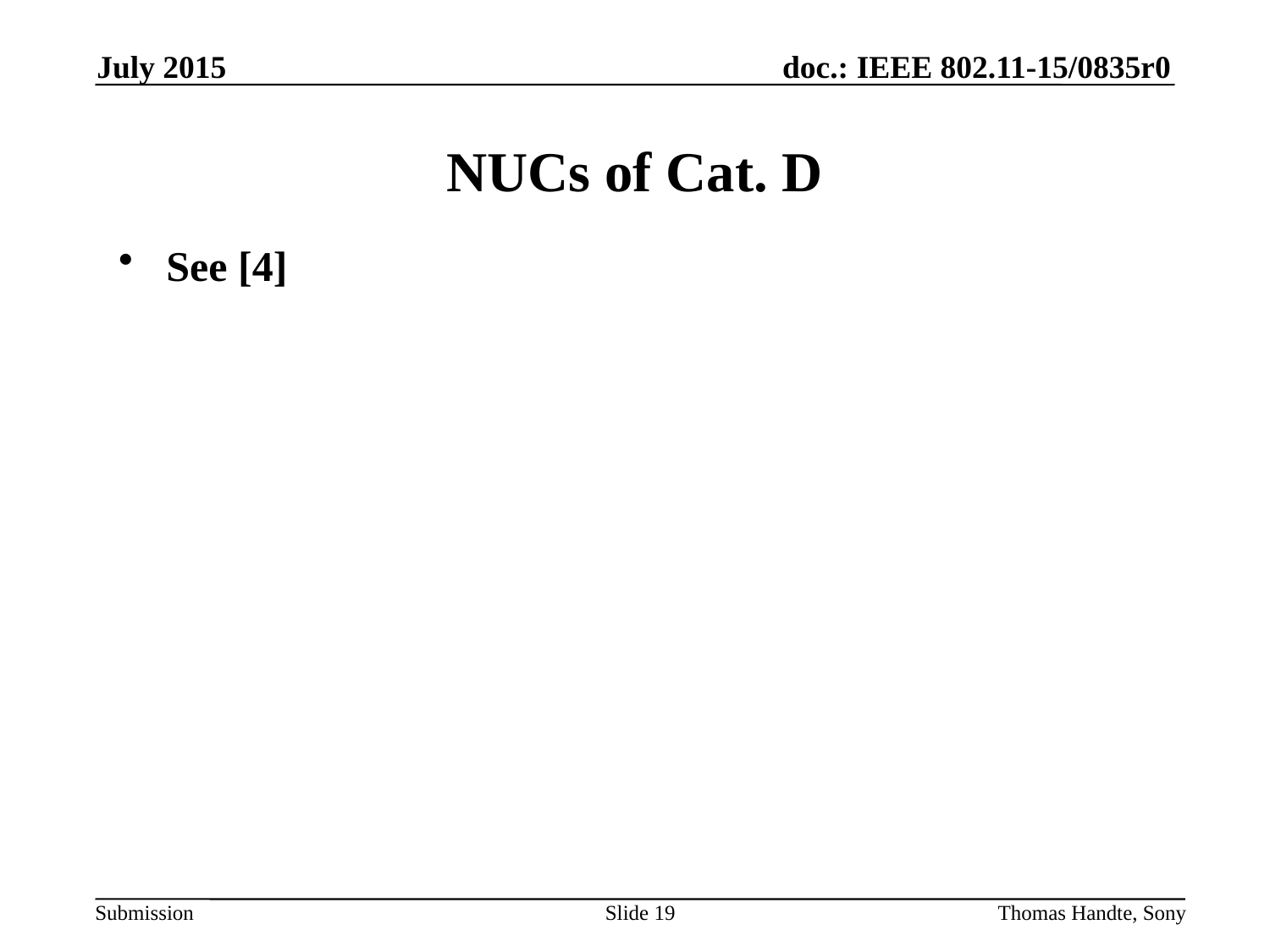

July 2015
# NUCs of Cat. D
See [4]

Slide 19
Thomas Handte, Sony